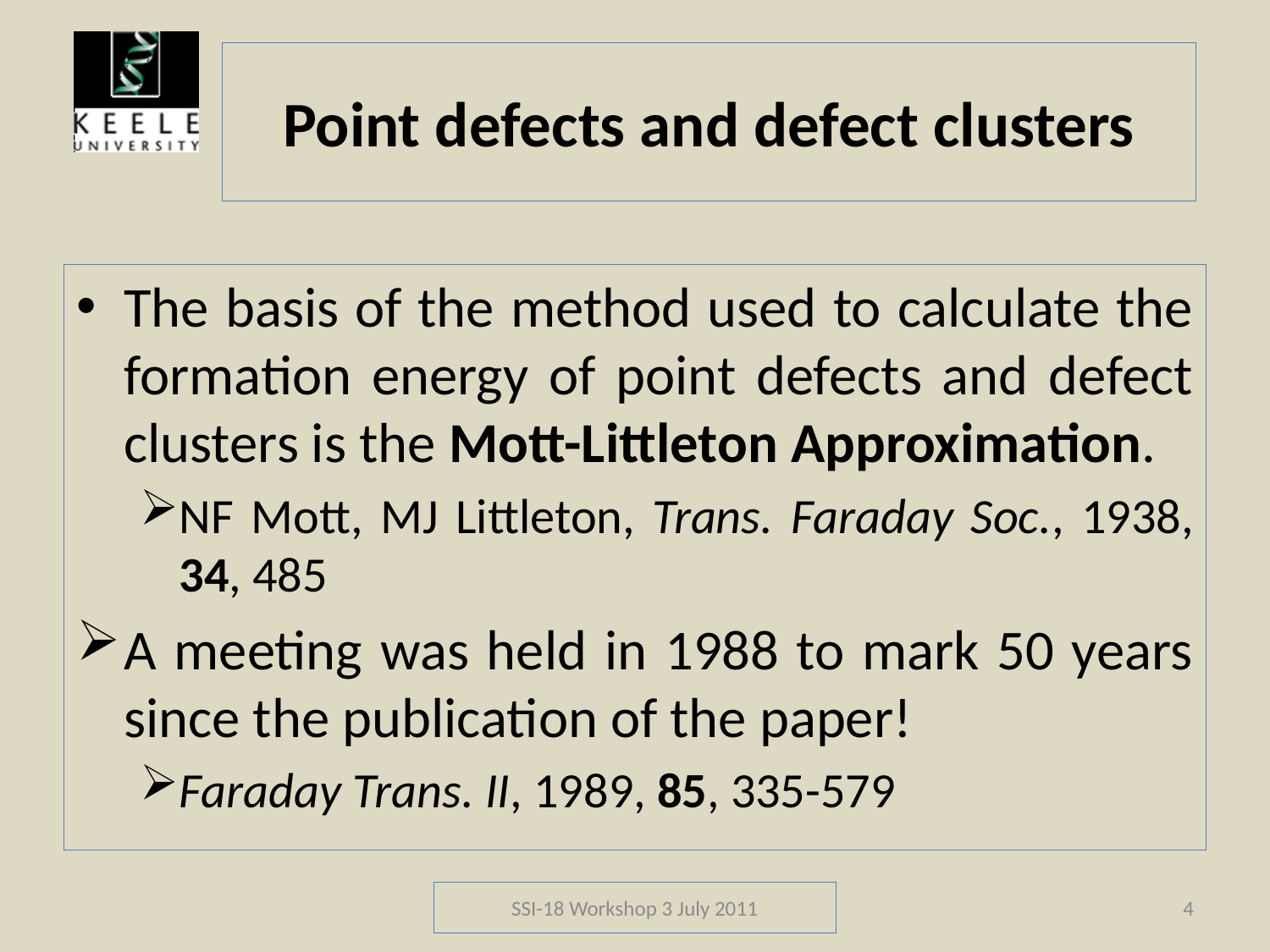

# Point defects and defect clusters
The basis of the method used to calculate the formation energy of point defects and defect clusters is the Mott-Littleton Approximation.
NF Mott, MJ Littleton, Trans. Faraday Soc., 1938, 34, 485
A meeting was held in 1988 to mark 50 years since the publication of the paper!
Faraday Trans. II, 1989, 85, 335-579

SSI-18 Workshop 3 July 2011
4